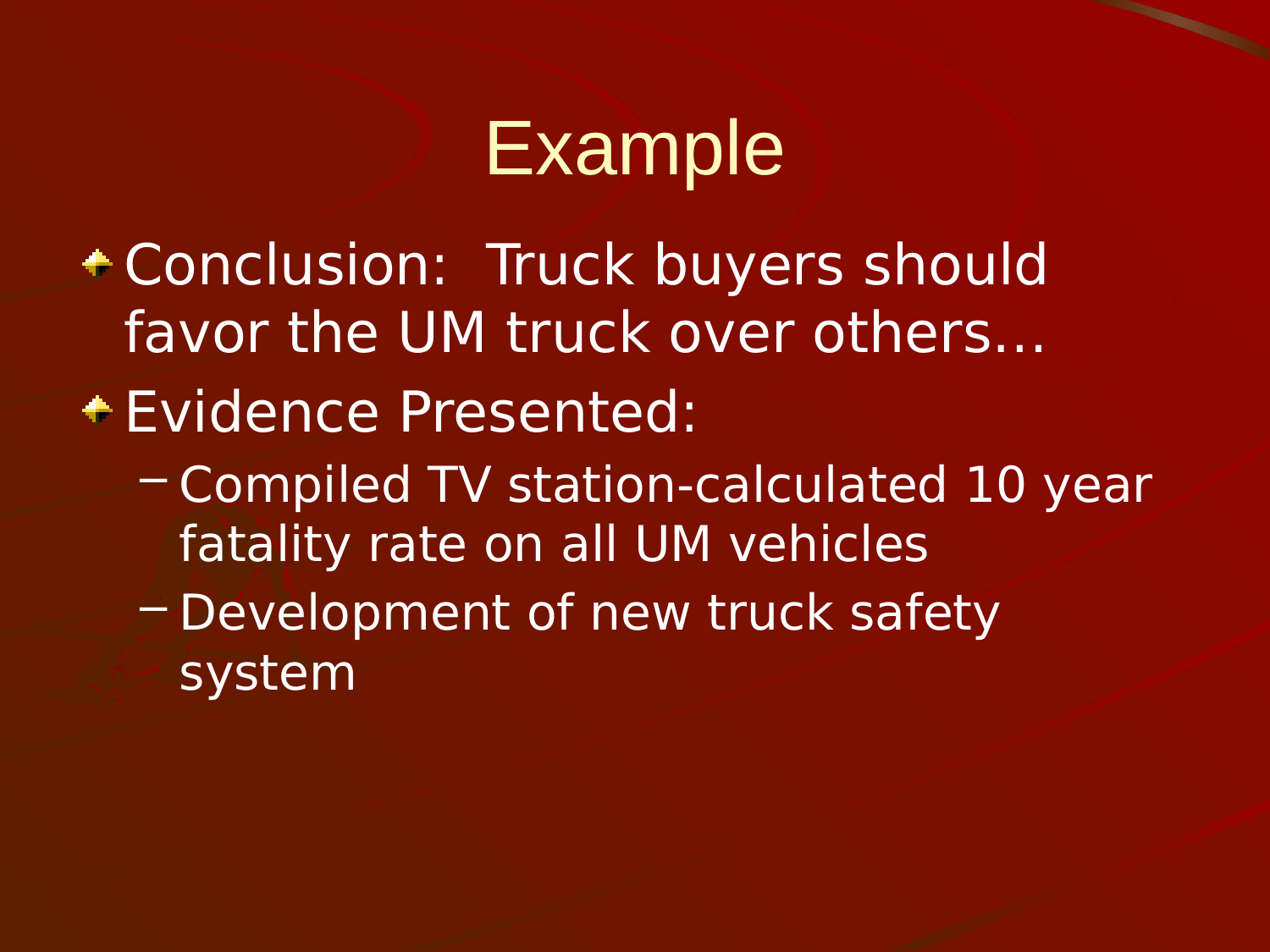

# Example
Conclusion:  Truck buyers should favor the UM truck over others…
Evidence Presented:
Compiled TV station-calculated 10 year fatality rate on all UM vehicles
Development of new truck safety system